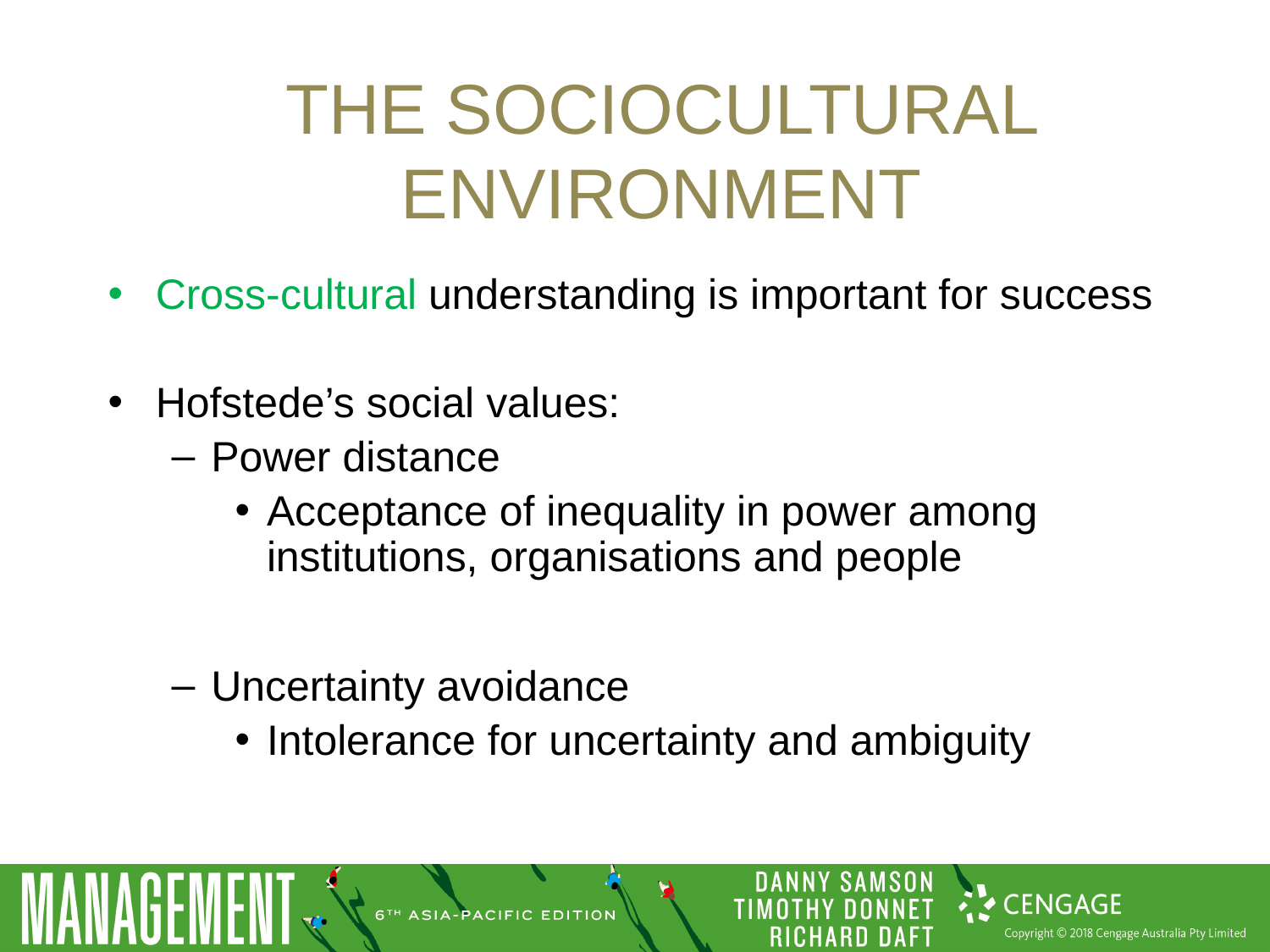

# The sociocultural environment
Cross-cultural understanding is important for success

Hofstede’s social values:
Power distance
Acceptance of inequality in power among institutions, organisations and people

Uncertainty avoidance
Intolerance for uncertainty and ambiguity